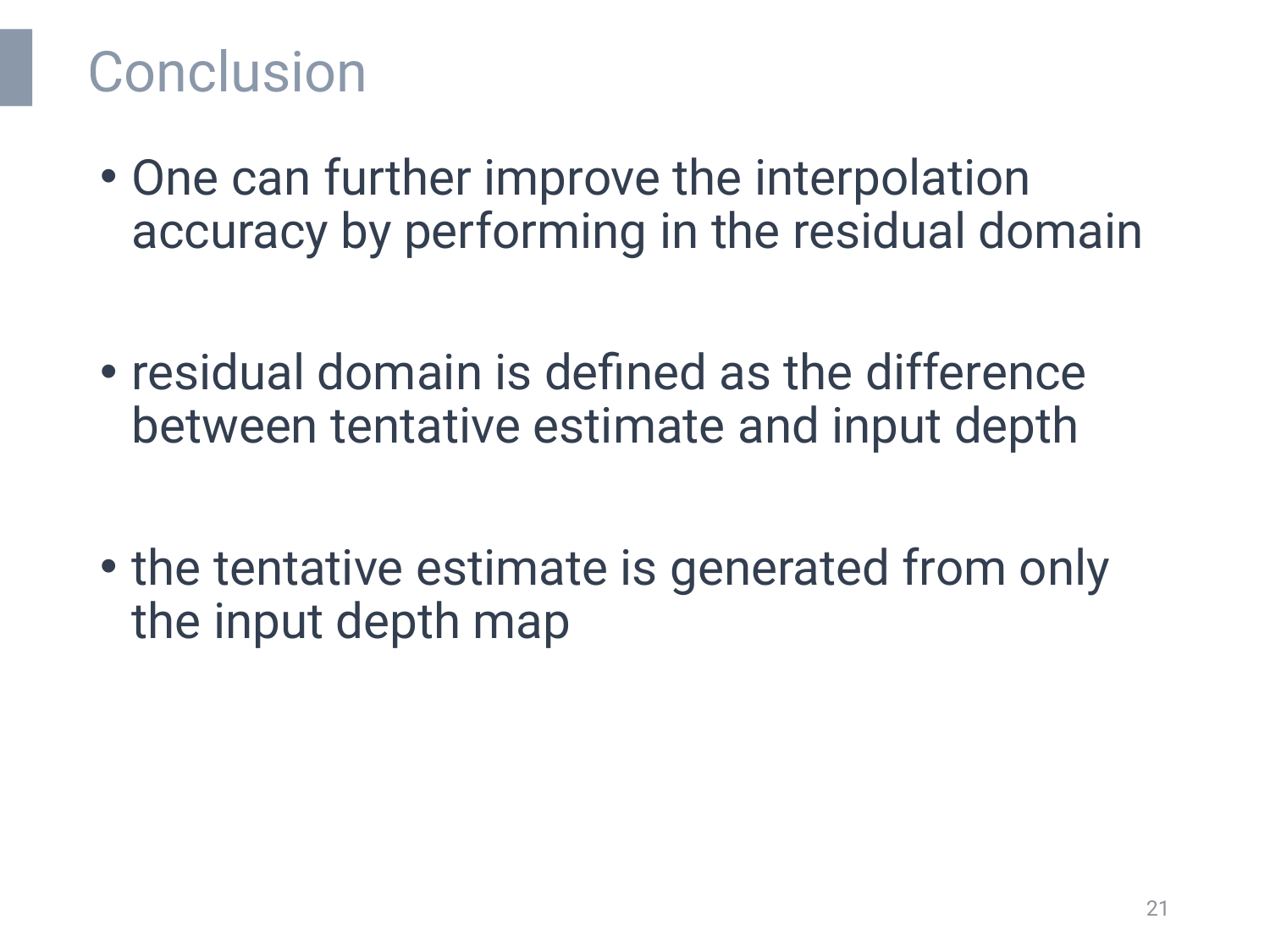

# Conclusion
One can further improve the interpolation accuracy by performing in the residual domain

residual domain is defined as the difference between tentative estimate and input depth

the tentative estimate is generated from only the input depth map
21